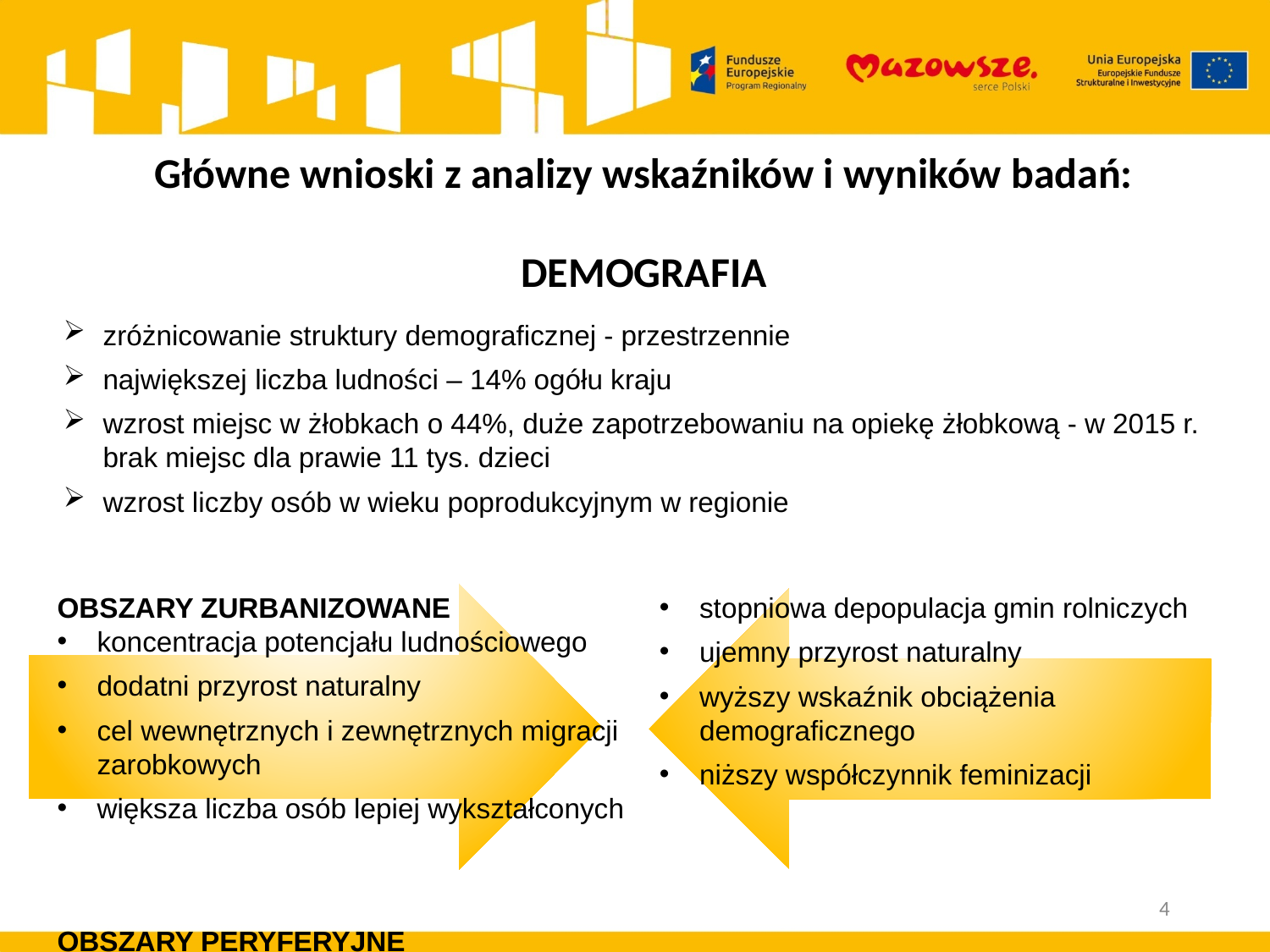

# Główne wnioski z analizy wskaźników i wyników badań: DEMOGRAFIA
zróżnicowanie struktury demograficznej - przestrzennie
największej liczba ludności – 14% ogółu kraju
wzrost miejsc w żłobkach o 44%, duże zapotrzebowaniu na opiekę żłobkową - w 2015 r. brak miejsc dla prawie 11 tys. dzieci
wzrost liczby osób w wieku poprodukcyjnym w regionie

OBSZARY ZURBANIZOWANE
koncentracja potencjału ludnościowego
dodatni przyrost naturalny
cel wewnętrznych i zewnętrznych migracji zarobkowych
większa liczba osób lepiej wykształconych

OBSZARY PERYFERYJNE
stopniowa depopulacja gmin rolniczych
ujemny przyrost naturalny
wyższy wskaźnik obciążenia demograficznego
niższy współczynnik feminizacji

4